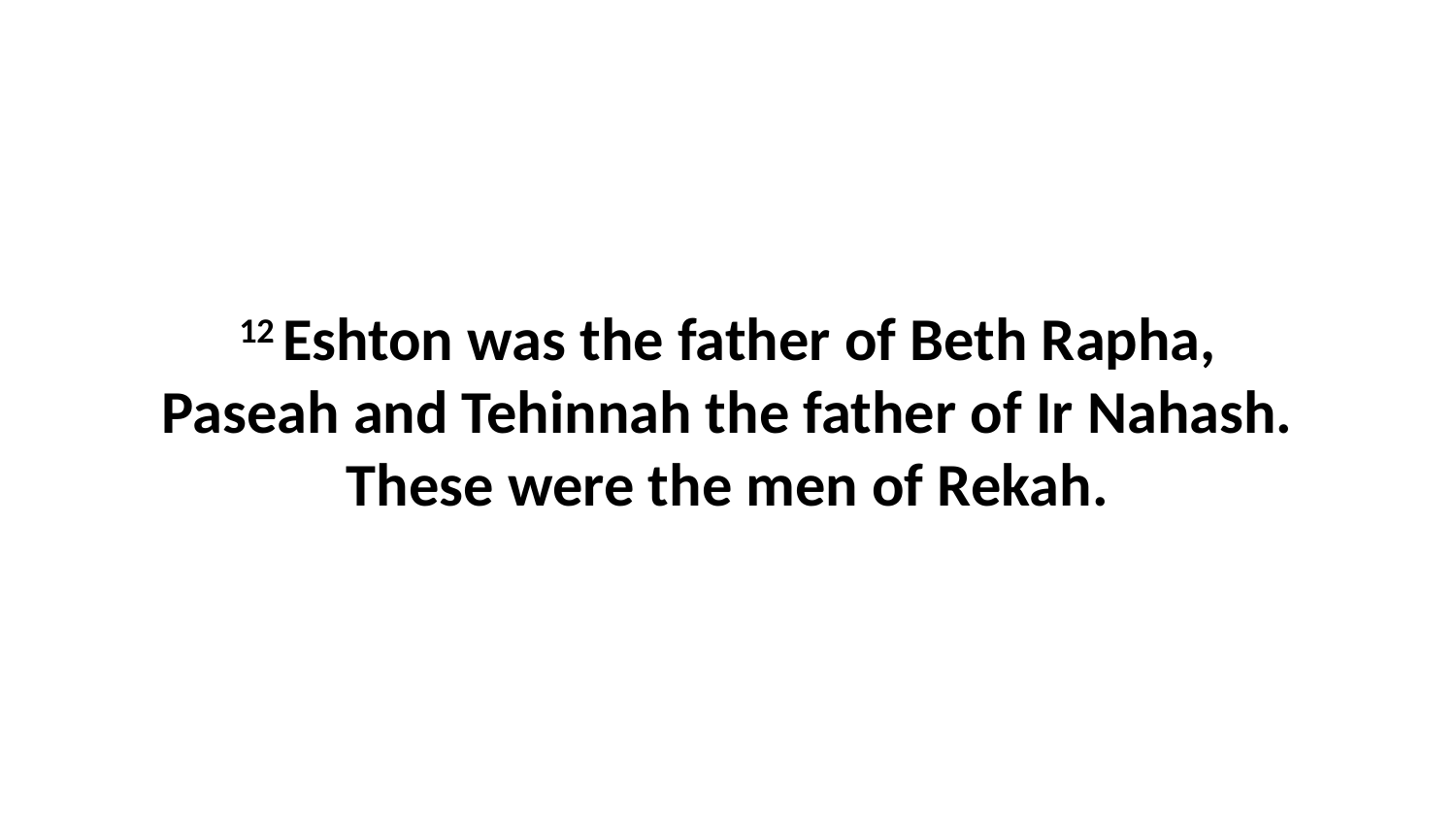

12 Eshton was the father of Beth Rapha, Paseah and Tehinnah the father of Ir Nahash. These were the men of Rekah.